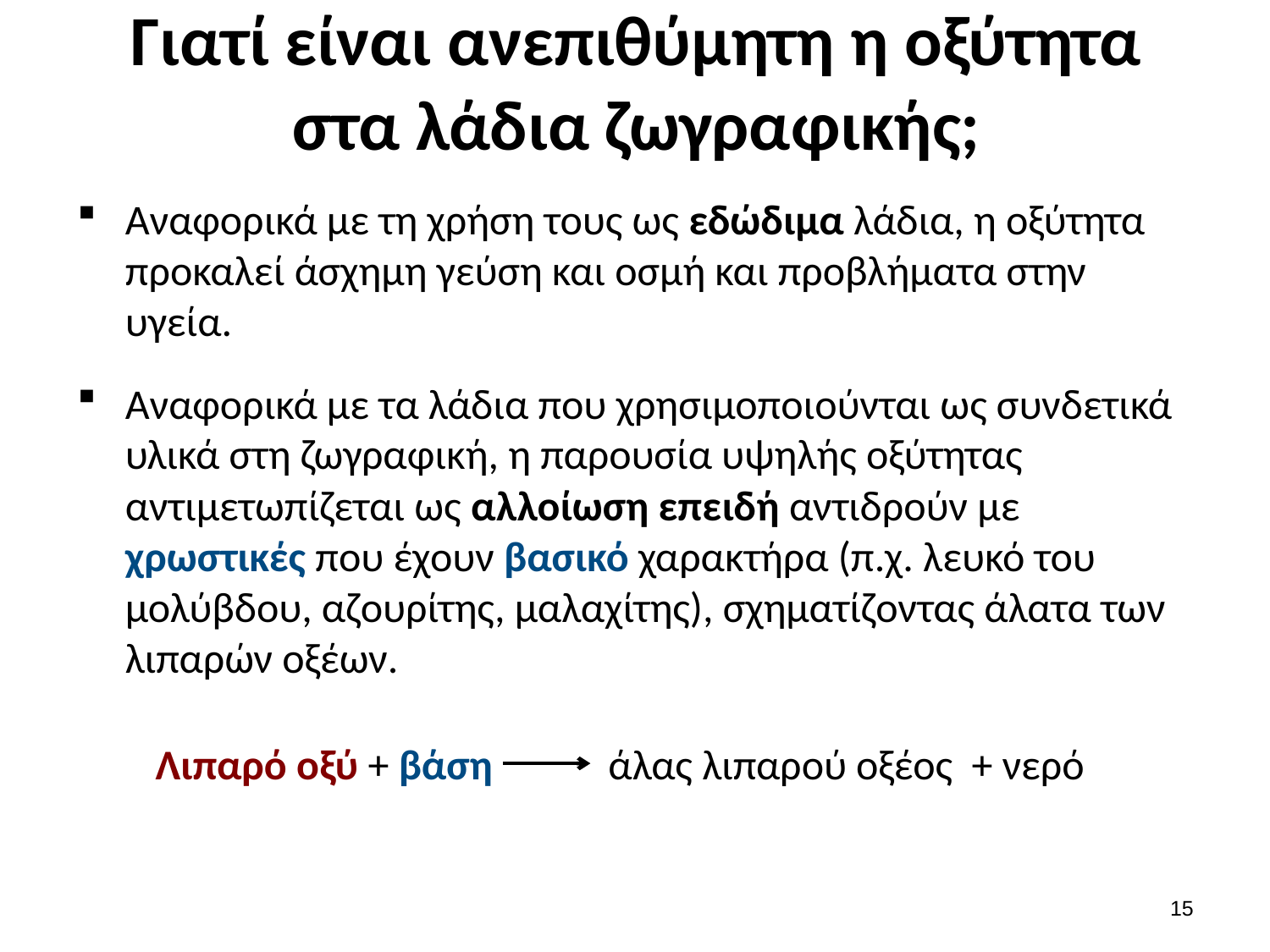

# Γιατί είναι ανεπιθύμητη η οξύτητα στα λάδια ζωγραφικής;
Αναφορικά με τη χρήση τους ως εδώδιμα λάδια, η οξύτητα προκαλεί άσχημη γεύση και οσμή και προβλήματα στην υγεία.
Αναφορικά με τα λάδια που χρησιμοποιούνται ως συνδετικά υλικά στη ζωγραφική, η παρουσία υψηλής οξύτητας αντιμετωπίζεται ως αλλοίωση επειδή αντιδρούν με χρωστικές που έχουν βασικό χαρακτήρα (π.χ. λευκό του μολύβδου, αζουρίτης, μαλαχίτης), σχηματίζοντας άλατα των λιπαρών οξέων.

άλας λιπαρού οξέος  + νερό
Λιπαρό οξύ + βάση
15